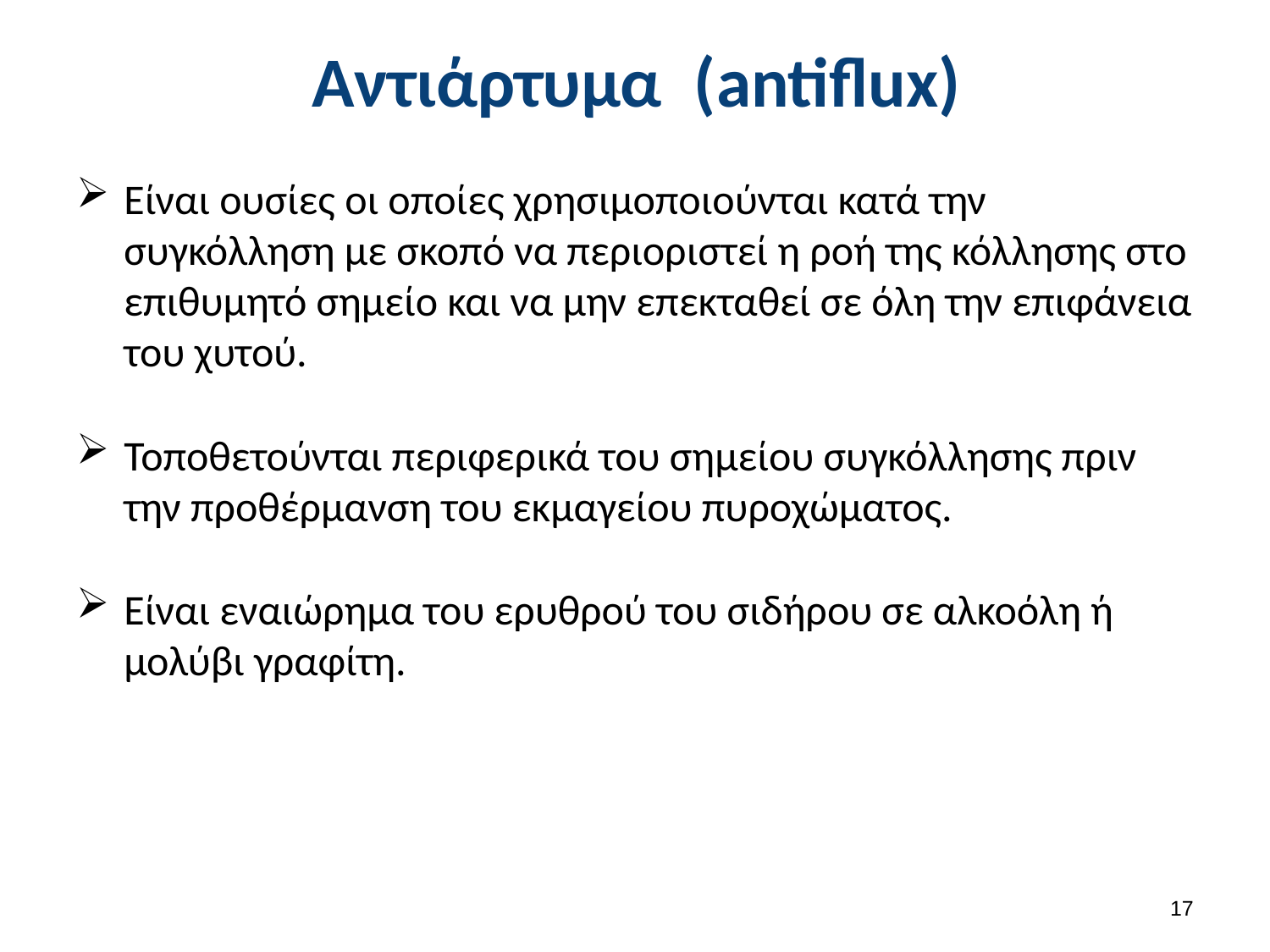

# Αντιάρτυμα  (antiflux)
Είναι ουσίες οι οποίες χρησιμοποιούνται κατά την συγκόλληση με σκοπό να περιοριστεί η ροή της κόλλησης στο επιθυμητό σημείο και να μην επεκταθεί σε όλη την επιφάνεια του χυτού.
Τοποθετούνται περιφερικά του σημείου συγκόλλησης πριν την προθέρμανση του εκμαγείου πυροχώματος.
Είναι εναιώρημα του ερυθρού του σιδήρου σε αλκοόλη ή μολύβι γραφίτη.

17